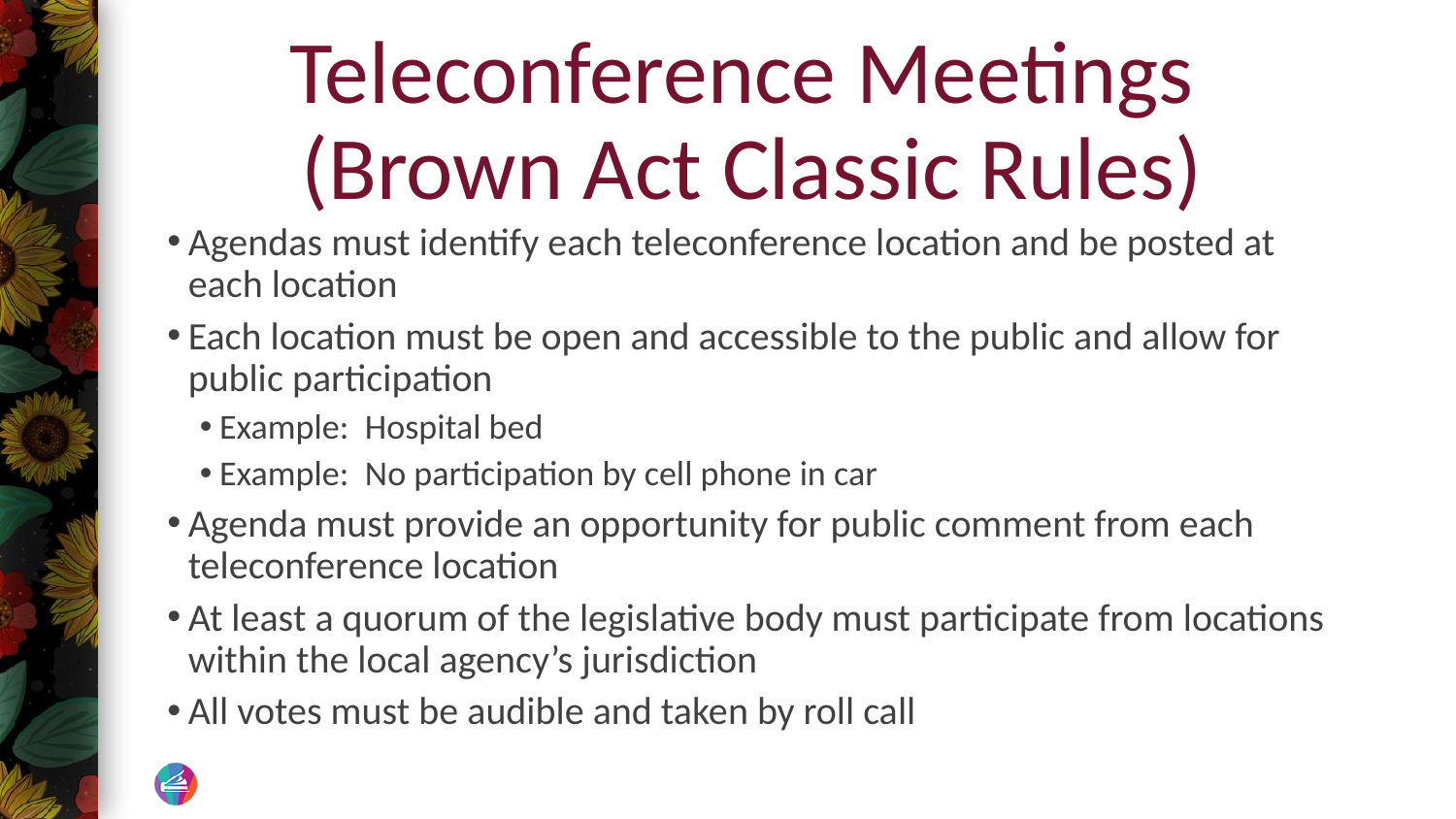

# Teleconference Meetings (Brown Act Classic Rules)
Agendas must identify each teleconference location and be posted at each location
Each location must be open and accessible to the public and allow for public participation
Example:  Hospital bed
Example:  No participation by cell phone in car
Agenda must provide an opportunity for public comment from each teleconference location
At least a quorum of the legislative body must participate from locations within the local agency’s jurisdiction
All votes must be audible and taken by roll call